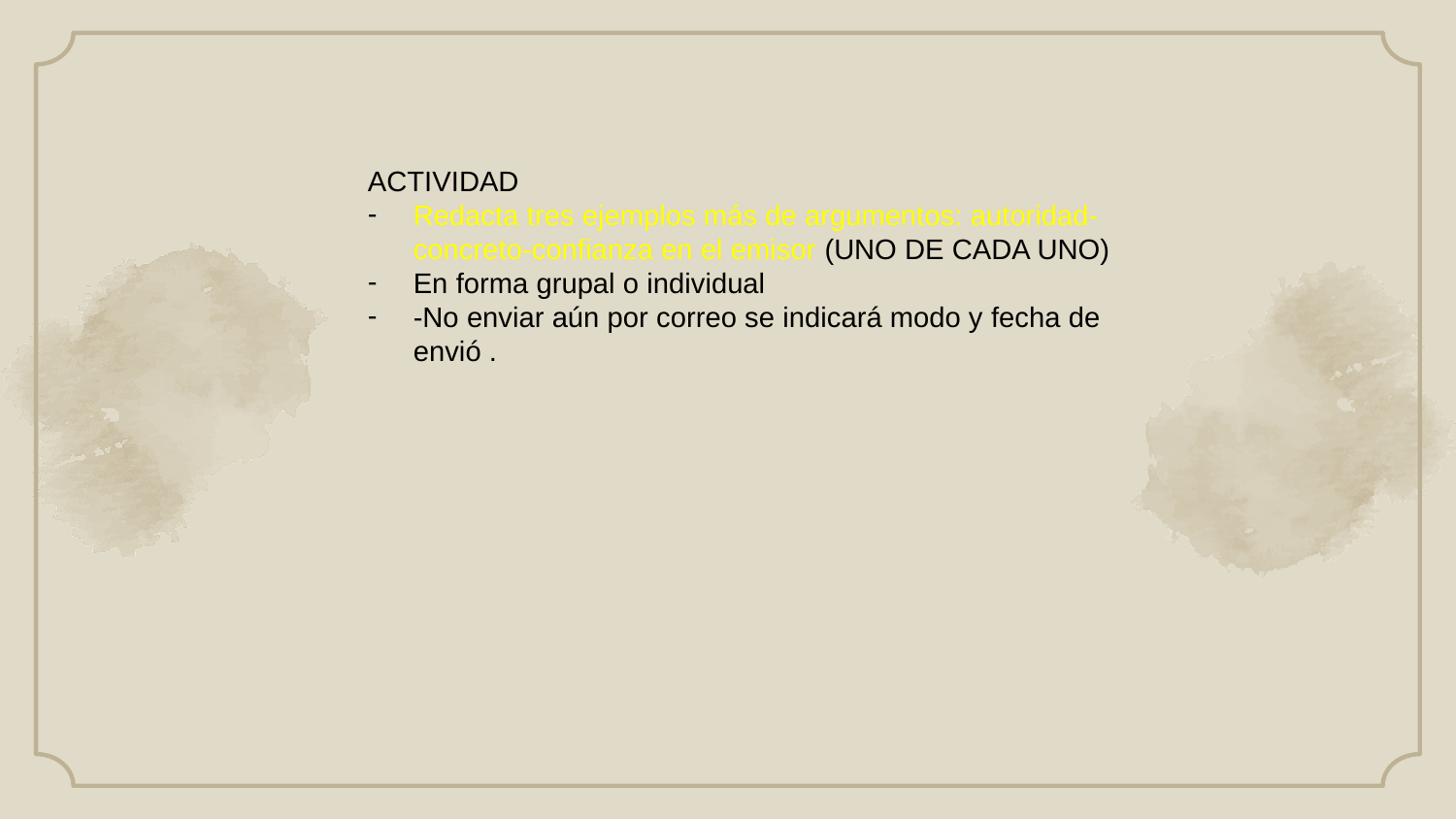

ACTIVIDAD
Redacta tres ejemplos más de argumentos: autoridad-concreto-confianza en el emisor (UNO DE CADA UNO)
En forma grupal o individual
-No enviar aún por correo se indicará modo y fecha de envió .